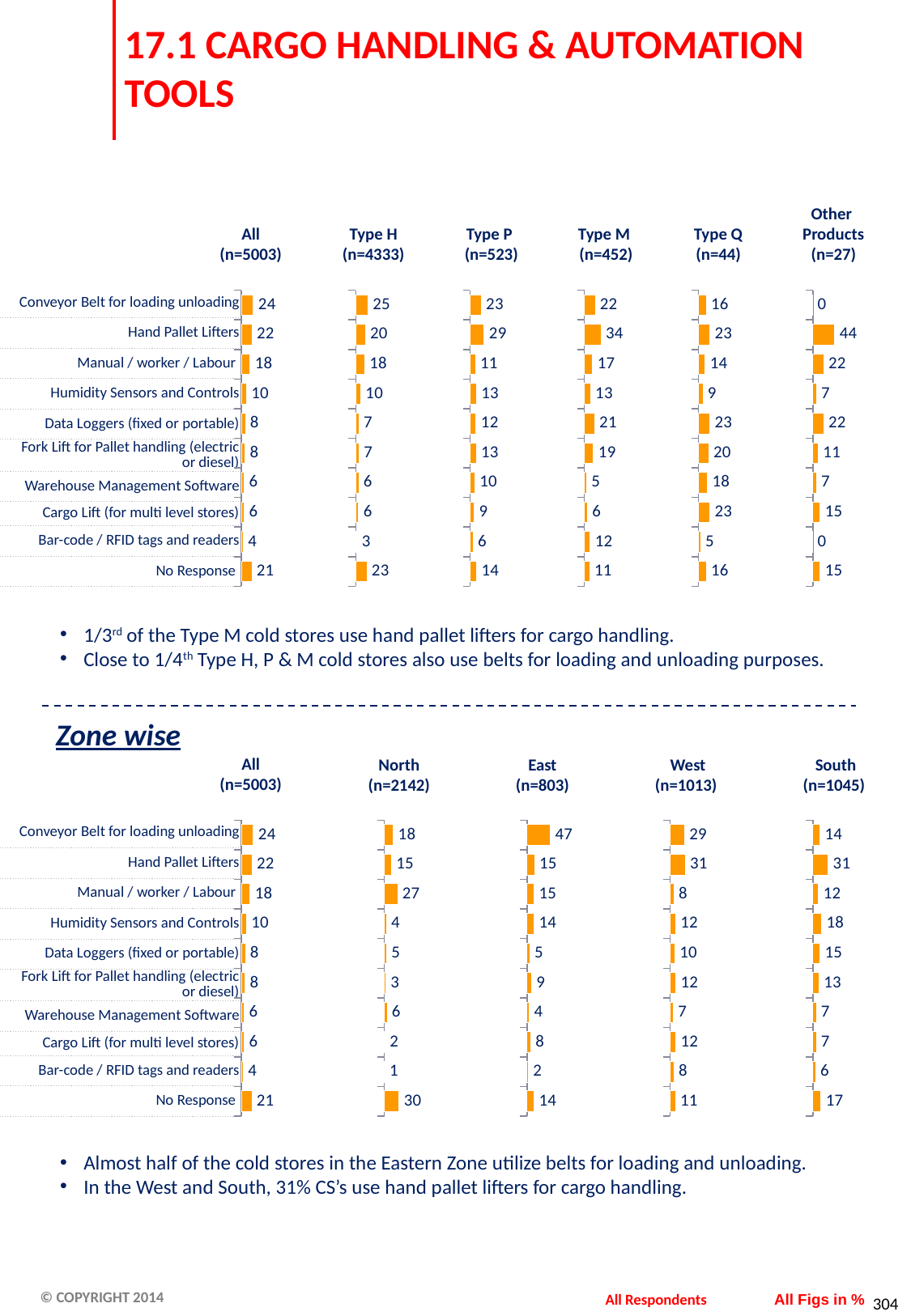

# 17.1 CARGO HANDLING & AUTOMATION TOOLS
Other
Products
(n=27)
All
(n=5003)
Type H
(n=4333)
Type P
(n=523)
Type M
(n=452)
Type Q
(n=44)

### Chart

| Category | Rank 1 |
|---|---|
|  Conveyor Belt for loading unloading | 24.35 |
|  Hand Pallet Lifters | 21.5 |
|  Manual / worker / Labour | 17.65 |
|  Humidity Sensors and Controls | 10.38 |
|  Data Loggers (fixed or portable) | 8.07 |
|  Fork Lift for Pallet handling (electric or diesel) | 7.79 |
|  Warehouse Management Software | 6.08 |
|  Cargo Lift (for multi level stores) | 5.92 |
|  Bar-code / RFID tags and readers | 3.8299999999999987 |
|  No Response | 21.12 |

### Chart

| Category | Rank 1 |
|---|---|
|  Conveyor Belt for loading unloading | 24.95 |
|  Hand Pallet Lifters | 19.57 |
|  Manual / worker / Labour | 18.26 |
|  Humidity Sensors and Controls | 10.15 |
|  Data Loggers (fixed or portable) | 6.55 |
|  Fork Lift for Pallet handling (electric or diesel) | 6.9 |
|  Warehouse Management Software | 6.1899999999999995 |
|  Cargo Lift (for multi level stores) | 5.8199999999999985 |
|  Bar-code / RFID tags and readers | 2.77 |
|  No Response | 22.69 |

### Chart

| Category | Rank 1 |
|---|---|
|  Conveyor Belt for loading unloading | 22.75 |
|  Hand Pallet Lifters | 28.87 |
|  Manual / worker / Labour | 11.28 |
|  Humidity Sensors and Controls | 13.19 |
|  Data Loggers (fixed or portable) | 12.43 |
|  Fork Lift for Pallet handling (electric or diesel) | 12.81 |
|  Warehouse Management Software | 9.94 |
|  Cargo Lift (for multi level stores) | 8.8 |
|  Bar-code / RFID tags and readers | 6.31 |
|  No Response | 13.77 |

### Chart

| Category | Rank 1 |
|---|---|
|  Conveyor Belt for loading unloading | 22.12 |
|  Hand Pallet Lifters | 34.07 |
|  Manual / worker / Labour | 17.04 |
|  Humidity Sensors and Controls | 12.61 |
|  Data Loggers (fixed or portable) | 21.02 |
|  Fork Lift for Pallet handling (electric or diesel) | 18.81 |
|  Warehouse Management Software | 5.09 |
|  Cargo Lift (for multi level stores) | 6.42 |
|  Bar-code / RFID tags and readers | 11.950000000000006 |
|  No Response | 11.06 |

### Chart

| Category | Rank 1 |
|---|---|
|  Conveyor Belt for loading unloading | 15.91 |
|  Hand Pallet Lifters | 22.73 |
|  Manual / worker / Labour | 13.64 |
|  Humidity Sensors and Controls | 9.09 |
|  Data Loggers (fixed or portable) | 22.73 |
|  Fork Lift for Pallet handling (electric or diesel) | 20.45 |
|  Warehouse Management Software | 18.18 |
|  Cargo Lift (for multi level stores) | 22.73 |
|  Bar-code / RFID tags and readers | 4.55 |
|  No Response | 15.91 |

### Chart

| Category | Rank 1 |
|---|---|
|  Conveyor Belt for loading unloading | 0.0 |
|  Hand Pallet Lifters | 44.44 |
|  Manual / worker / Labour | 22.22 |
|  Humidity Sensors and Controls | 7.41 |
|  Data Loggers (fixed or portable) | 22.22 |
|  Fork Lift for Pallet handling (electric or diesel) | 11.11 |
|  Warehouse Management Software | 7.41 |
|  Cargo Lift (for multi level stores) | 14.81 |
|  Bar-code / RFID tags and readers | 0.0 |
|  No Response | 14.81 |
| Conveyor Belt for loading unloading |
| --- |
| Hand Pallet Lifters |
| Manual / worker / Labour |
| Humidity Sensors and Controls |
| Data Loggers (fixed or portable) |
| Fork Lift for Pallet handling (electric or diesel) |
| Warehouse Management Software |
| Cargo Lift (for multi level stores) |
| Bar-code / RFID tags and readers |
| No Response |
1/3rd of the Type M cold stores use hand pallet lifters for cargo handling.
Close to 1/4th Type H, P & M cold stores also use belts for loading and unloading purposes.
Zone wise
All
(n=5003)
North
(n=2142)
East
(n=803)
 West
(n=1013)
 South
(n=1045)

### Chart

| Category | Rank 1 |
|---|---|
|  Conveyor Belt for loading unloading | 24.35 |
|  Hand Pallet Lifters | 21.5 |
|  Manual / worker / Labour | 17.65 |
|  Humidity Sensors and Controls | 10.38 |
|  Data Loggers (fixed or portable) | 8.07 |
|  Fork Lift for Pallet handling (electric or diesel) | 7.79 |
|  Warehouse Management Software | 6.08 |
|  Cargo Lift (for multi level stores) | 5.92 |
|  Bar-code / RFID tags and readers | 3.8299999999999987 |
|  No Response | 21.12 |

### Chart

| Category | Rank 1 |
|---|---|
|  Conveyor Belt for loading unloading | 18.21 |
|  Hand Pallet Lifters | 14.66 |
|  Manual / worker / Labour | 27.03 |
|  Humidity Sensors and Controls | 4.48 |
|  Data Loggers (fixed or portable) | 4.76 |
|  Fork Lift for Pallet handling (electric or diesel) | 2.94 |
|  Warehouse Management Software | 5.79 |
|  Cargo Lift (for multi level stores) | 1.73 |
|  Bar-code / RFID tags and readers | 1.4 |
|  No Response | 30.16 |

### Chart

| Category | Rank 1 |
|---|---|
|  Conveyor Belt for loading unloading | 47.07 |
|  Hand Pallet Lifters | 15.19 |
|  Manual / worker / Labour | 14.57 |
|  Humidity Sensors and Controls | 14.450000000000006 |
|  Data Loggers (fixed or portable) | 5.35 |
|  Fork Lift for Pallet handling (electric or diesel) | 9.09 |
|  Warehouse Management Software | 4.48 |
|  Cargo Lift (for multi level stores) | 7.72 |
|  Bar-code / RFID tags and readers | 2.4899999999999998 |
|  No Response | 14.32 |

### Chart

| Category | Rank 1 |
|---|---|
|  Conveyor Belt for loading unloading | 29.419999999999987 |
|  Hand Pallet Lifters | 31.0 |
|  Manual / worker / Labour | 8.0 |
|  Humidity Sensors and Controls | 11.65 |
|  Data Loggers (fixed or portable) | 10.17 |
|  Fork Lift for Pallet handling (electric or diesel) | 12.24 |
|  Warehouse Management Software | 6.6099999999999985 |
|  Cargo Lift (for multi level stores) | 12.24 |
|  Bar-code / RFID tags and readers | 7.9 |
|  No Response | 11.15 |

### Chart

| Category | Rank 1 |
|---|---|
|  Conveyor Belt for loading unloading | 14.450000000000006 |
|  Hand Pallet Lifters | 31.29 |
|  Manual / worker / Labour | 11.77 |
|  Humidity Sensors and Controls | 17.98999999999985 |
|  Data Loggers (fixed or portable) | 14.74 |
|  Fork Lift for Pallet handling (electric or diesel) | 12.54 |
|  Warehouse Management Software | 6.99 |
|  Cargo Lift (for multi level stores) | 6.99 |
|  Bar-code / RFID tags and readers | 5.6499999999999995 |
|  No Response | 16.75 |
| Conveyor Belt for loading unloading |
| --- |
| Hand Pallet Lifters |
| Manual / worker / Labour |
| Humidity Sensors and Controls |
| Data Loggers (fixed or portable) |
| Fork Lift for Pallet handling (electric or diesel) |
| Warehouse Management Software |
| Cargo Lift (for multi level stores) |
| Bar-code / RFID tags and readers |
| No Response |
Almost half of the cold stores in the Eastern Zone utilize belts for loading and unloading.
In the West and South, 31% CS’s use hand pallet lifters for cargo handling.
All Respondents
All Figs in %